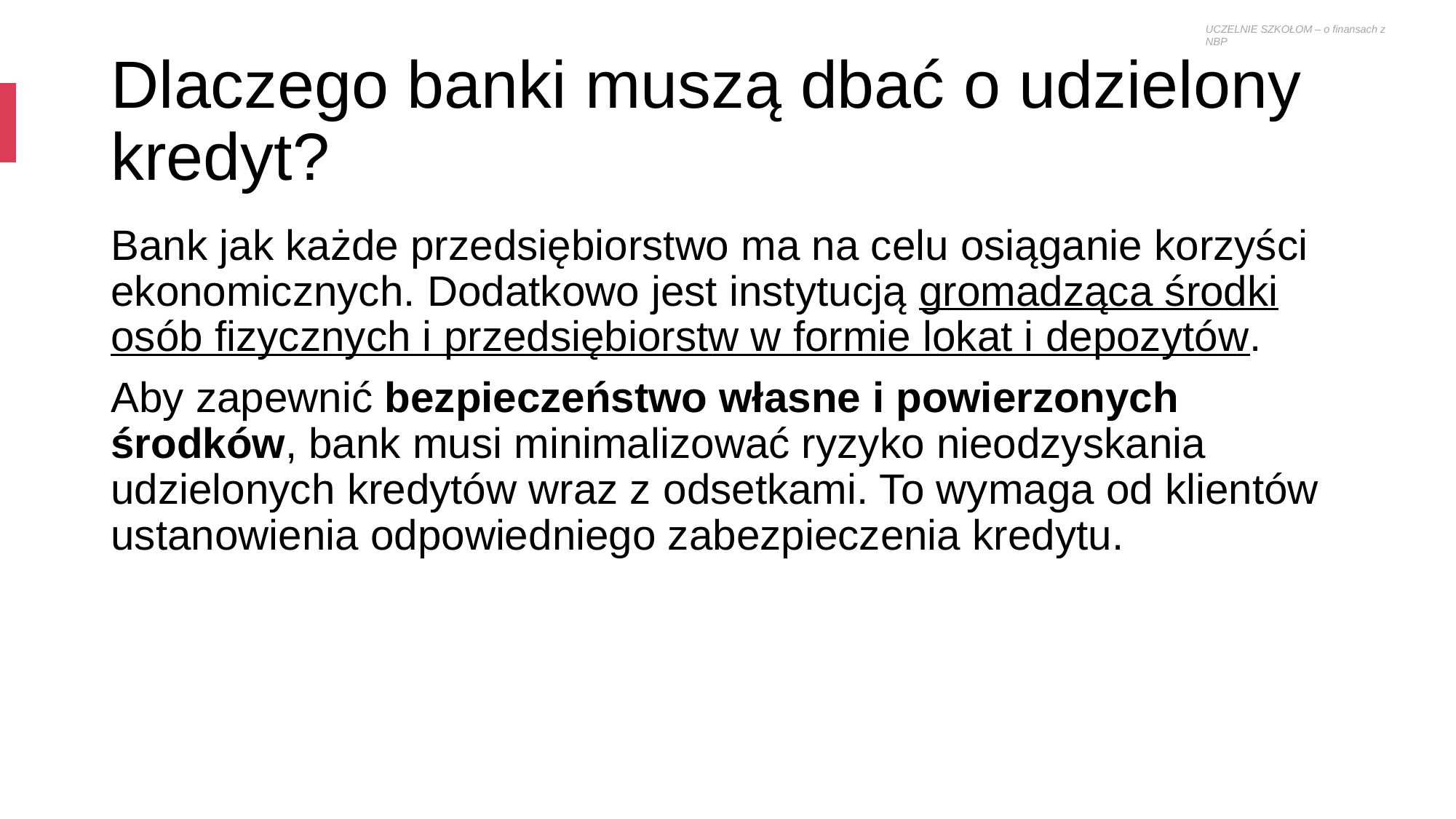

UCZELNIE SZKOŁOM – o finansach z NBP
# Dlaczego banki muszą dbać o udzielony kredyt?

Bank jak każde przedsiębiorstwo ma na celu osiąganie korzyści ekonomicznych. Dodatkowo jest instytucją gromadząca środki osób fizycznych i przedsiębiorstw w formie lokat i depozytów.
Aby zapewnić bezpieczeństwo własne i powierzonych środków, bank musi minimalizować ryzyko nieodzyskania udzielonych kredytów wraz z odsetkami. To wymaga od klientów ustanowienia odpowiedniego zabezpieczenia kredytu.